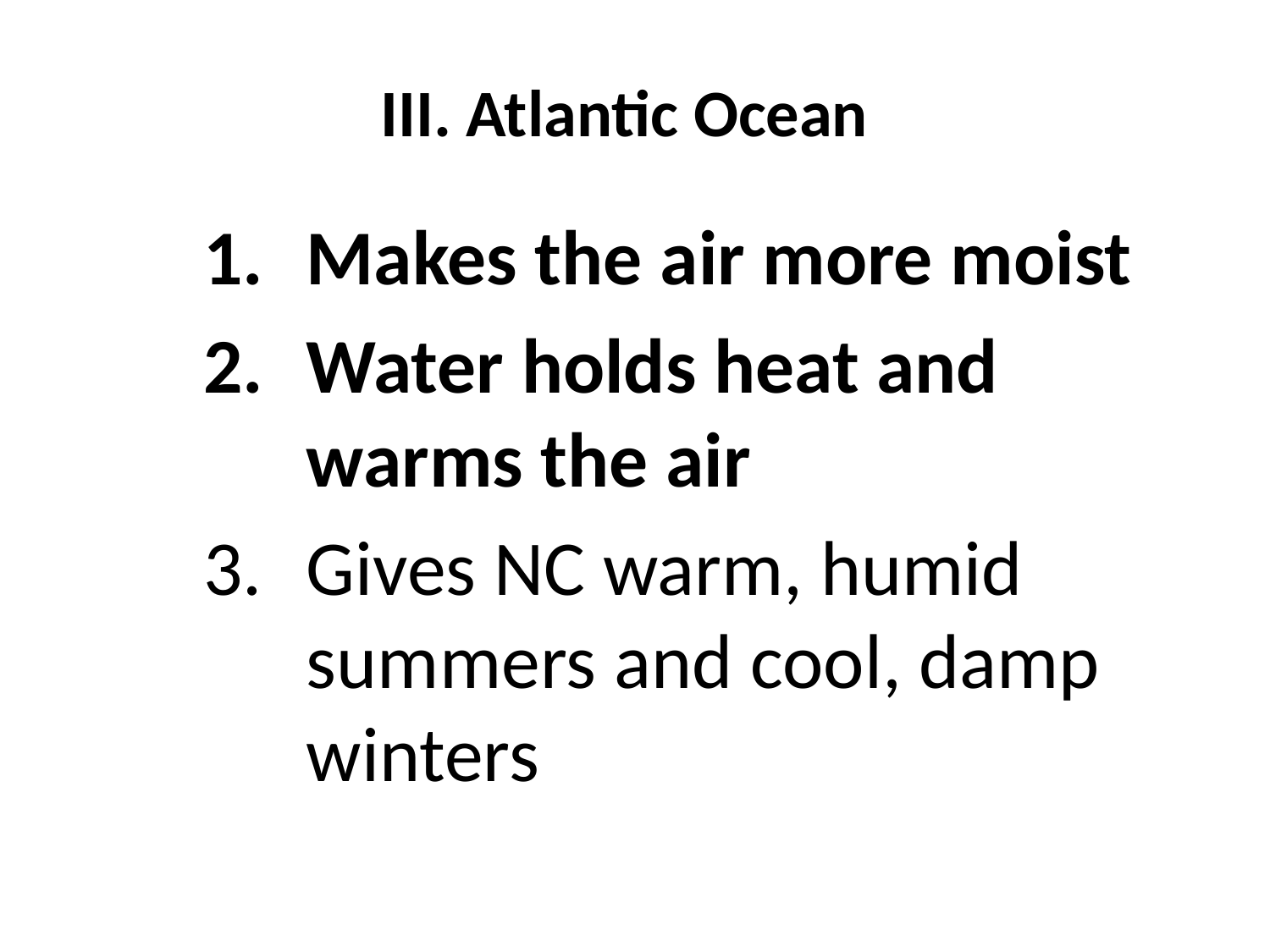

# III. Atlantic Ocean
Makes the air more moist
Water holds heat and warms the air
Gives NC warm, humid summers and cool, damp winters